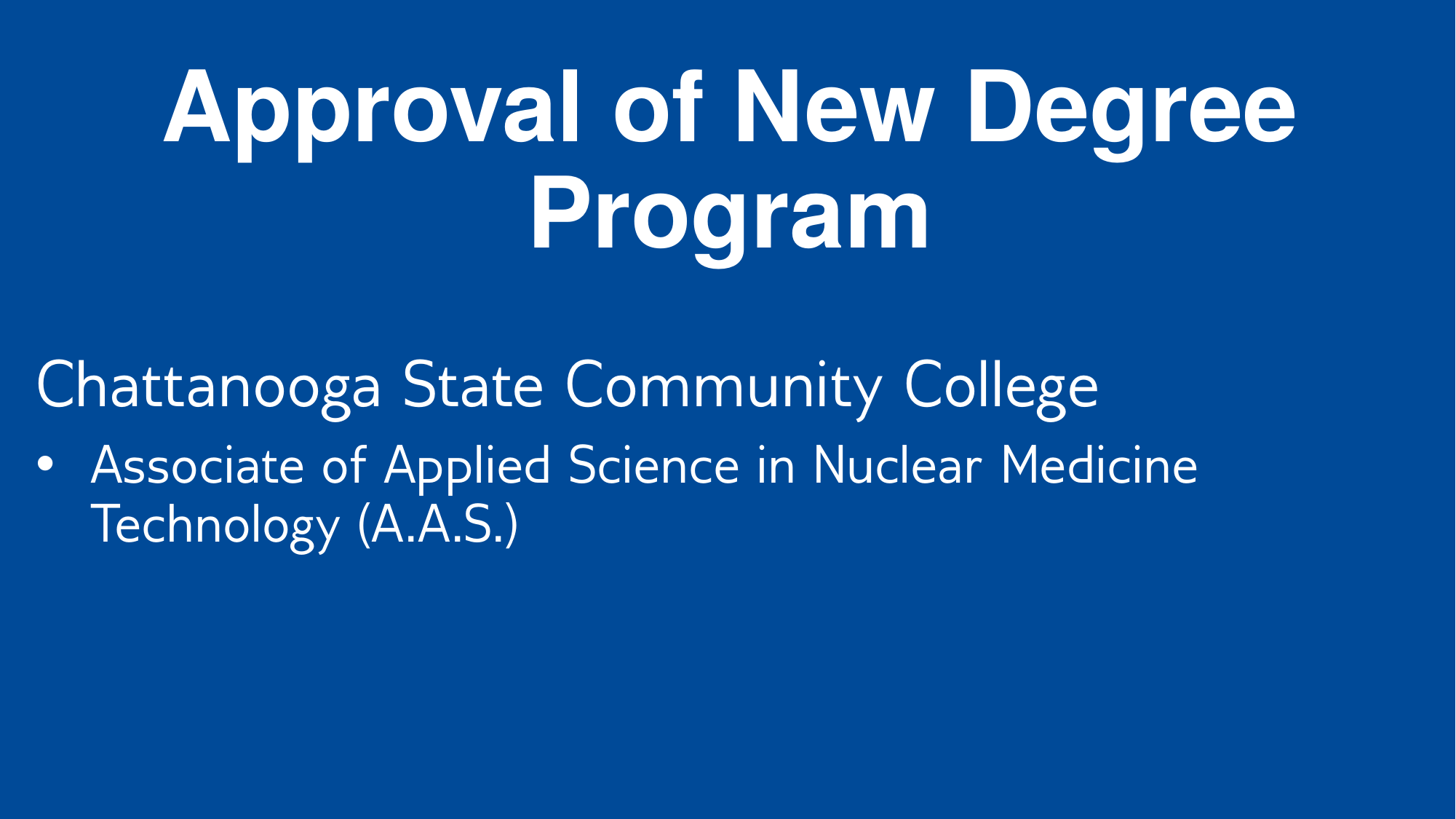

# Approval of New Degree Program
Chattanooga State Community College
Associate of Applied Science in Nuclear Medicine Technology (A.A.S.)